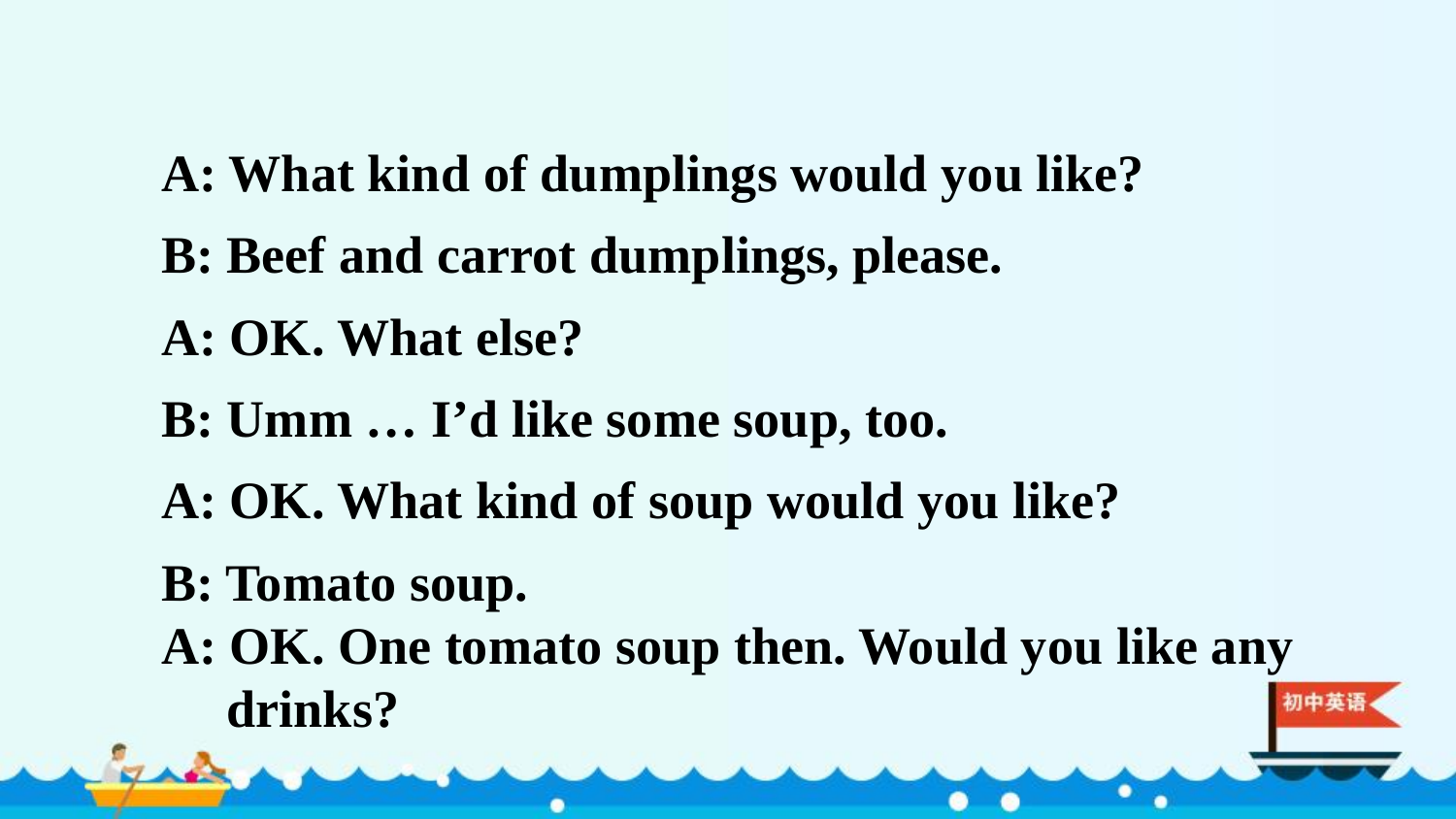

A: What kind of dumplings would you like?
B: Beef and carrot dumplings, please.
A: OK. What else?
B: Umm … I’d like some soup, too.
A: OK. What kind of soup would you like?
B: Tomato soup.
A: OK. One tomato soup then. Would you like any
     drinks?